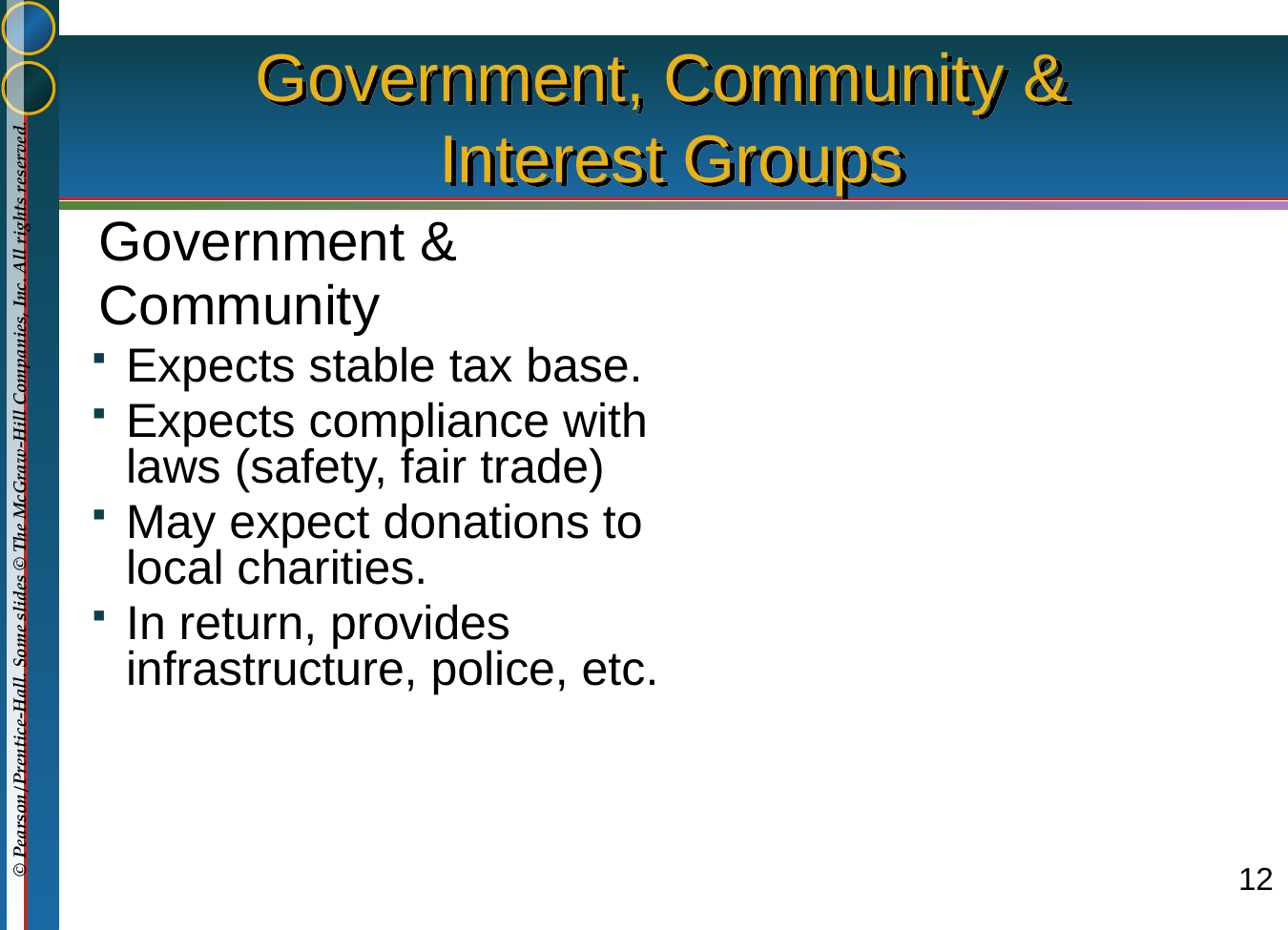

# Government, Community & Interest Groups
    Government &
    Community
Expects stable tax base.
Expects compliance with laws (safety, fair trade)
May expect donations to local charities.
In return, provides infrastructure, police, etc.